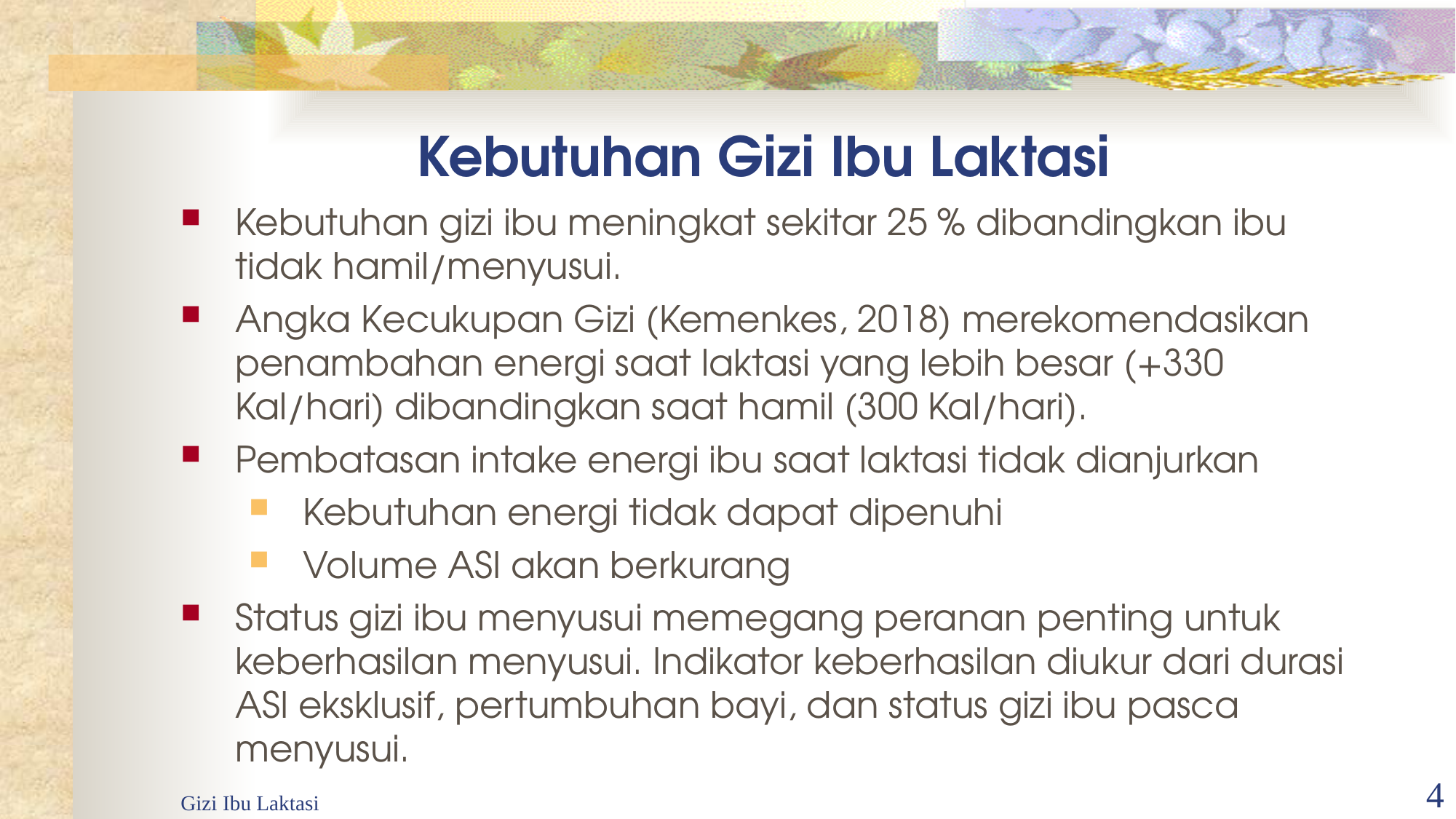

# Kebutuhan Gizi Ibu Laktasi
Kebutuhan gizi ibu meningkat sekitar 25 % dibandingkan ibu tidak hamil/menyusui.
Angka Kecukupan Gizi (Kemenkes, 2018) merekomendasikan penambahan energi saat laktasi yang lebih besar (+330 Kal/hari) dibandingkan saat hamil (300 Kal/hari).
Pembatasan intake energi ibu saat laktasi tidak dianjurkan
Kebutuhan energi tidak dapat dipenuhi
Volume ASI akan berkurang
Status gizi ibu menyusui memegang peranan penting untuk keberhasilan menyusui. Indikator keberhasilan diukur dari durasi ASI eksklusif, pertumbuhan bayi, dan status gizi ibu pasca menyusui.

Gizi Ibu Laktasi
4